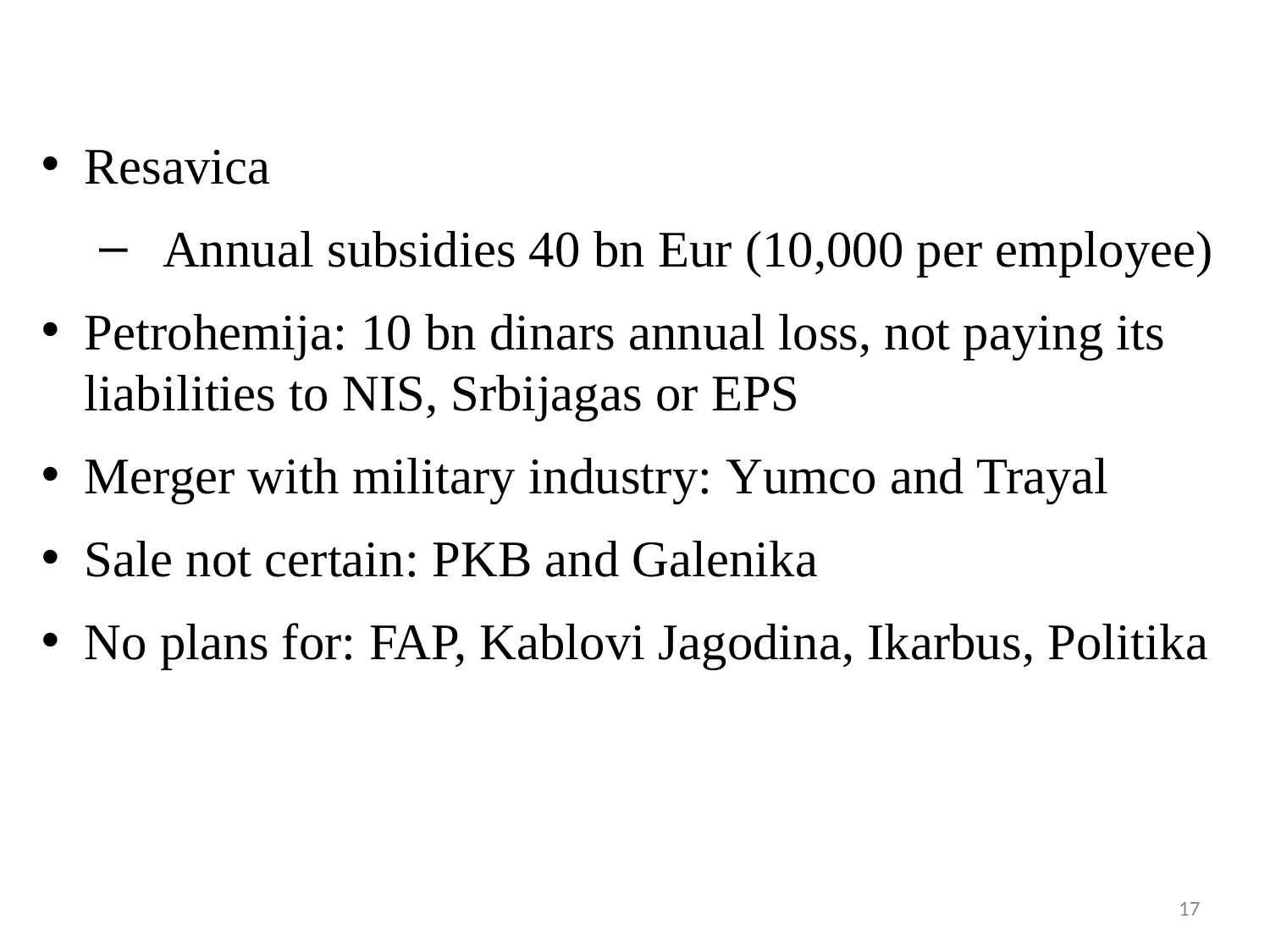

Resavica
Annual subsidies 40 bn Eur (10,000 per employee)
Petrohemija: 10 bn dinars annual loss, not paying its liabilities to NIS, Srbijagas or EPS
Merger with military industry: Yumco and Trayal
Sale not certain: PKB and Galenika
No plans for: FAP, Kablovi Jagodina, Ikarbus, Politika
17